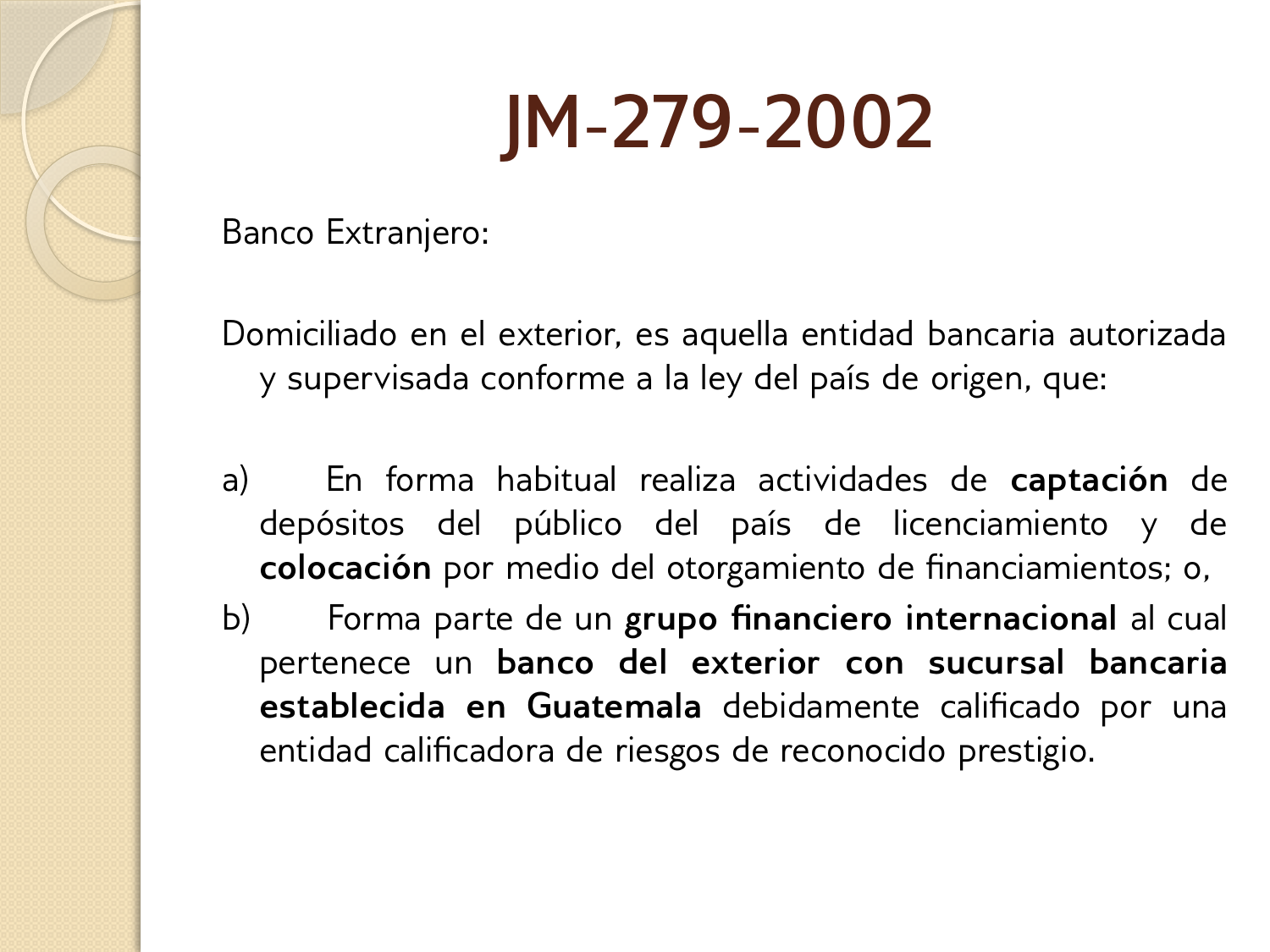

# JM-279-2002
Banco Extranjero:

Domiciliado en el exterior, es aquella entidad bancaria autorizada y supervisada conforme a la ley del país de origen, que:

a)       En forma habitual realiza actividades de captación de depósitos del público del país de licenciamiento y de colocación por medio del otorgamiento de financiamientos; o,
b)       Forma parte de un grupo financiero internacional al cual pertenece un banco del exterior con sucursal bancaria establecida en Guatemala debidamente calificado por una entidad calificadora de riesgos de reconocido prestigio.